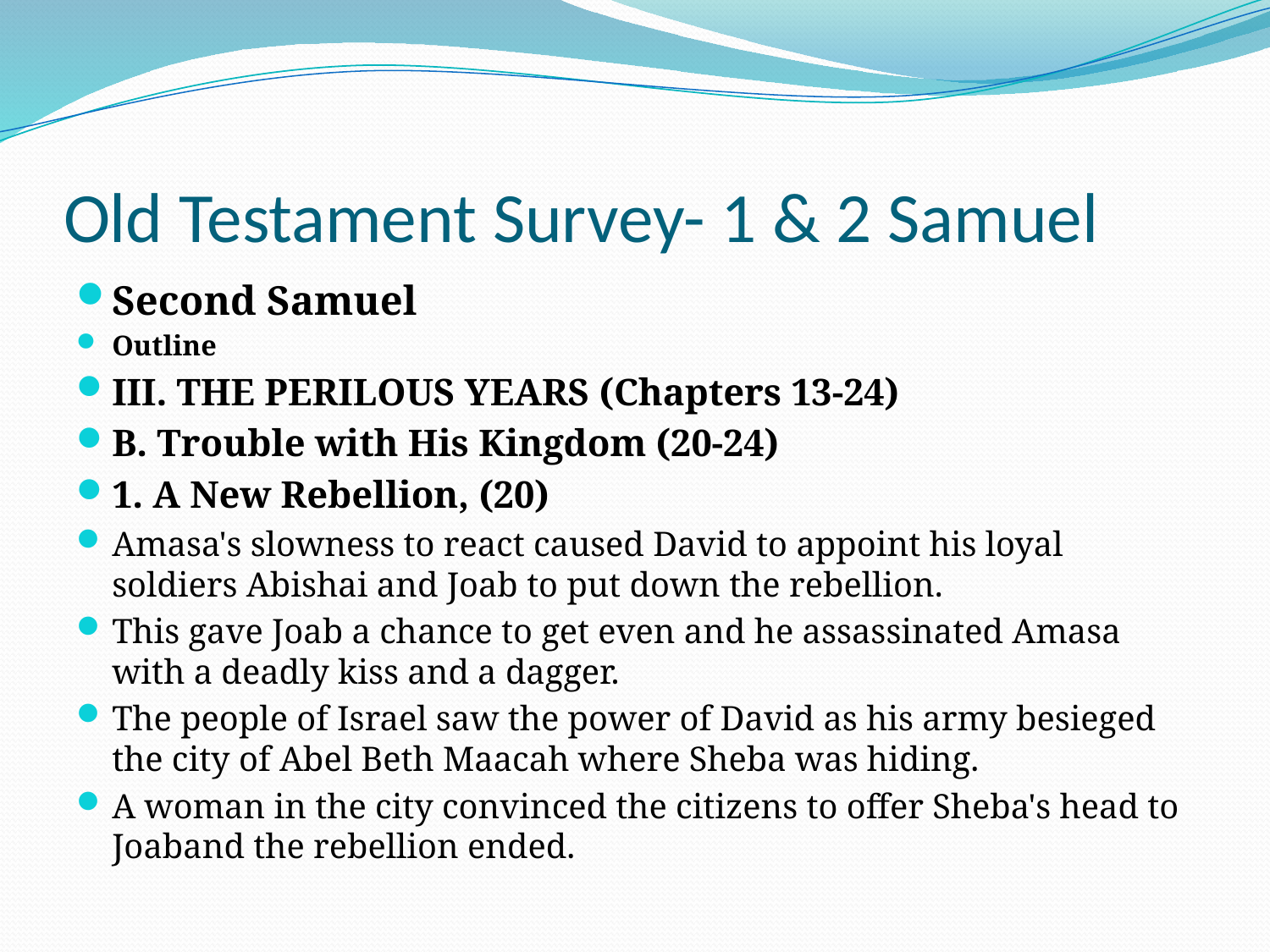

# Old Testament Survey- 1 & 2 Samuel
Second Samuel
Outline
III. THE PERILOUS YEARS (Chapters 13-24)
B. Trouble with His Kingdom (20-24)
1. A New Rebellion, (20)
Amasa's slowness to react caused David to appoint his loyal soldiers Abishai and Joab to put down the rebellion.
This gave Joab a chance to get even and he assassinated Amasa with a deadly kiss and a dagger.
The people of Israel saw the power of David as his army besieged the city of Abel Beth Maacah where Sheba was hiding.
A woman in the city convinced the citizens to offer Sheba's head to Joaband the rebellion ended.